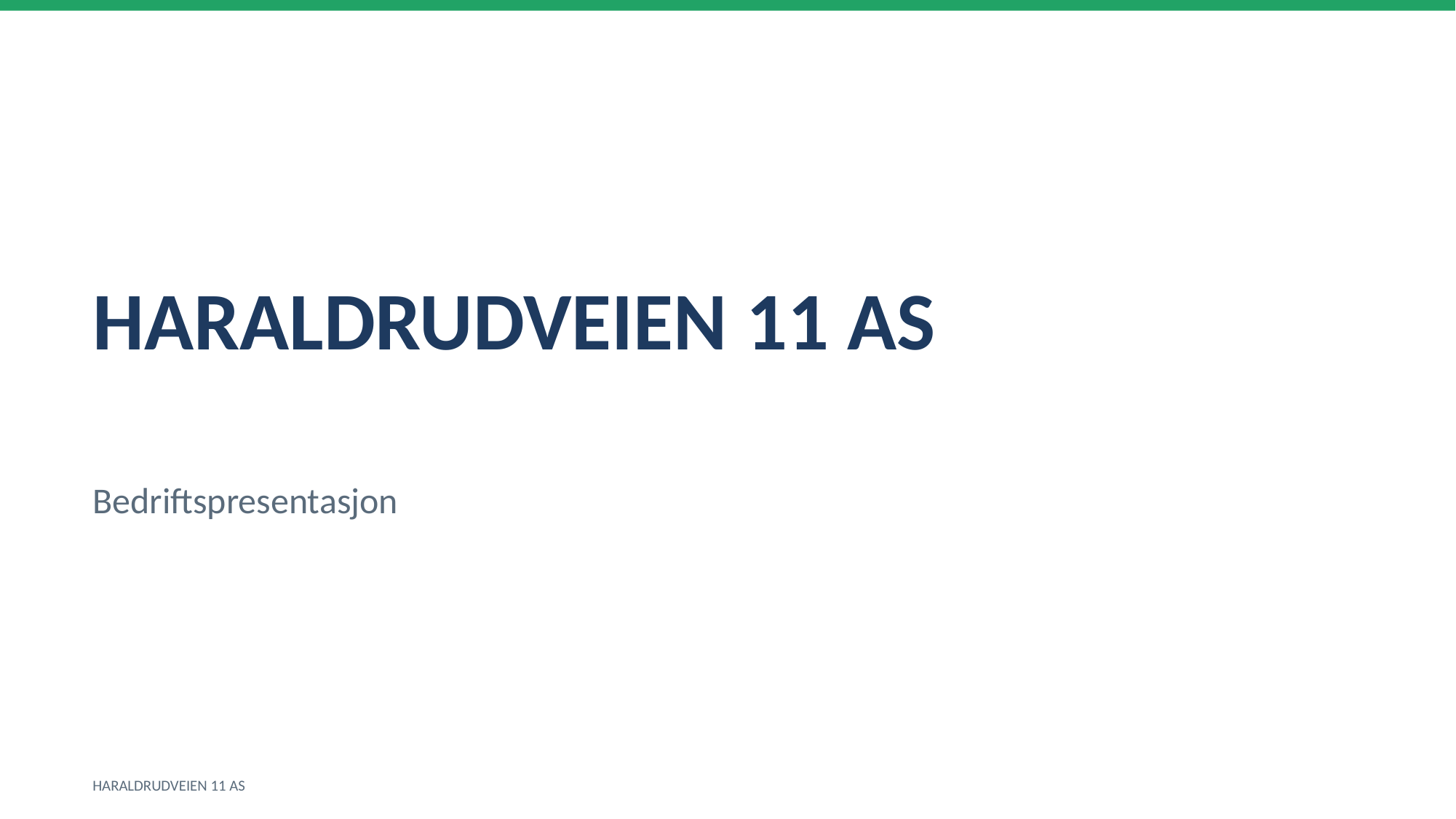

HARALDRUDVEIEN 11 AS
Bedriftspresentasjon
HARALDRUDVEIEN 11 AS